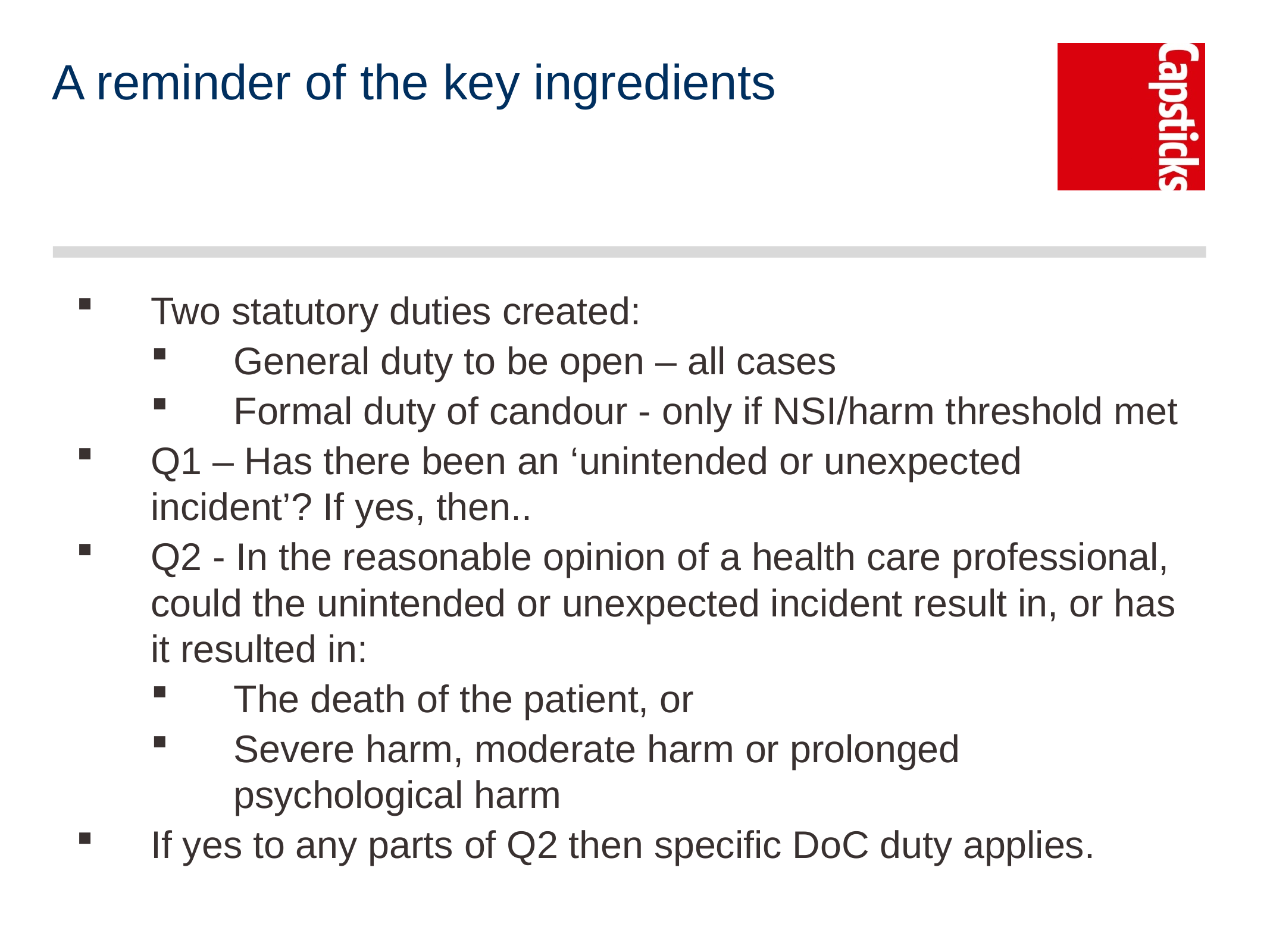

# A reminder of the key ingredients
Two statutory duties created:
General duty to be open – all cases
Formal duty of candour - only if NSI/harm threshold met
Q1 – Has there been an ‘unintended or unexpected incident’? If yes, then..
Q2 - In the reasonable opinion of a health care professional, could the unintended or unexpected incident result in, or has it resulted in:
The death of the patient, or
Severe harm, moderate harm or prolonged psychological harm
If yes to any parts of Q2 then specific DoC duty applies.